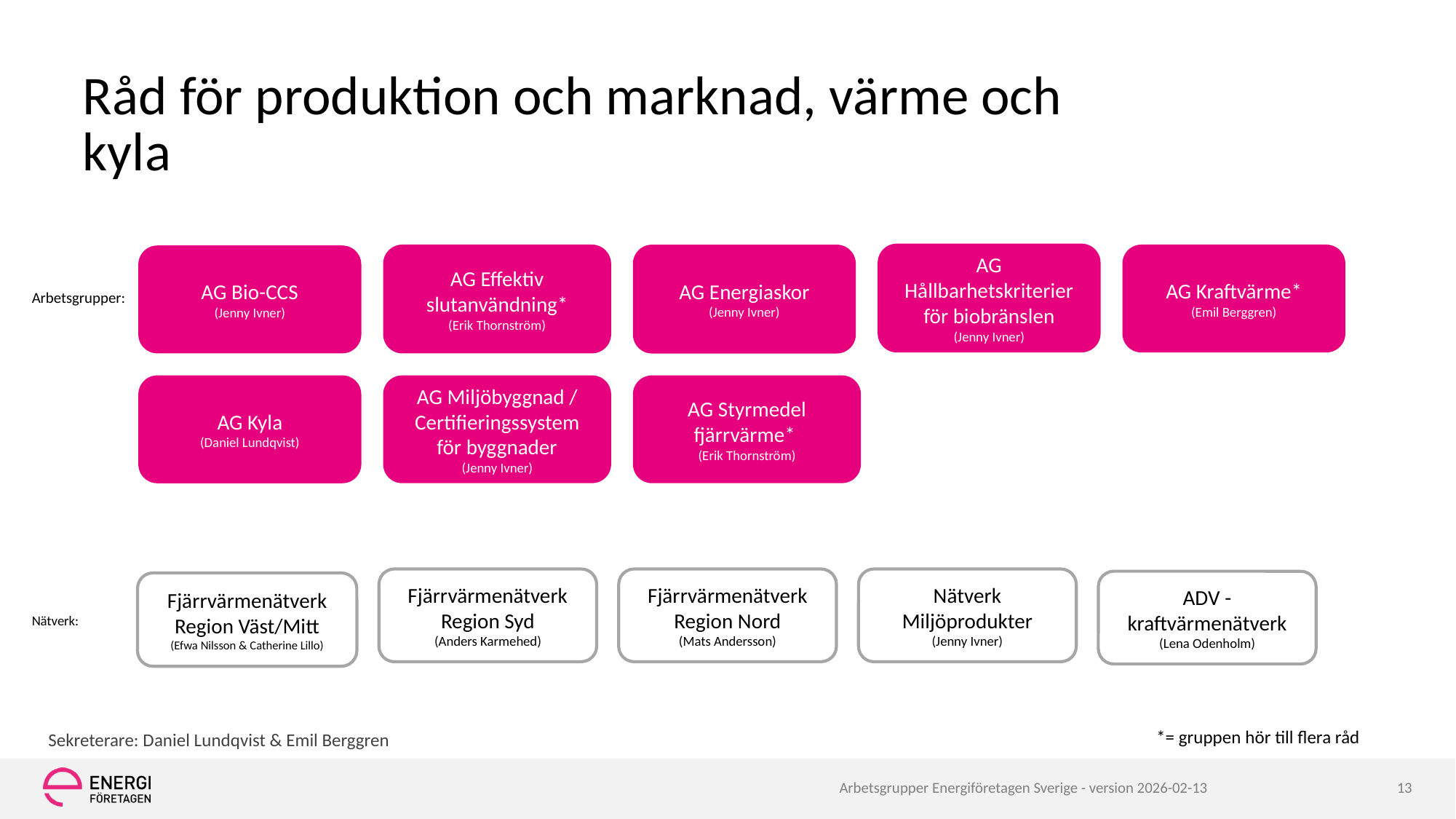

# Råd för produktion och marknad, värme och kyla
AG Hållbarhetskriterier för biobränslen
(Jenny Ivner)

AG Effektiv slutanvändning*
(Erik Thornström)

AG Kraftvärme*
(Emil Berggren)

AG Energiaskor
(Jenny Ivner)

AG Bio-CCS
(Jenny Ivner)
Arbetsgrupper:
AG Kyla
(Daniel Lundqvist)
AG Miljöbyggnad / Certifieringssystem för byggnader
(Jenny Ivner)

AG Styrmedel fjärrvärme*
(Erik Thornström)

Nätverk
Miljöprodukter
(Jenny Ivner)

Fjärrvärmenätverk Region Nord
(Mats Andersson)

Fjärrvärmenätverk Region Syd
(Anders Karmehed)

ADV - kraftvärmenätverk
(Lena Odenholm)

Fjärrvärmenätverk Region Väst/Mitt
(Efwa Nilsson & Catherine Lillo)

Nätverk:
*= gruppen hör till flera råd
Sekreterare: Daniel Lundqvist & Emil Berggren
Arbetsgrupper Energiföretagen Sverige - version 2026-02-13
13